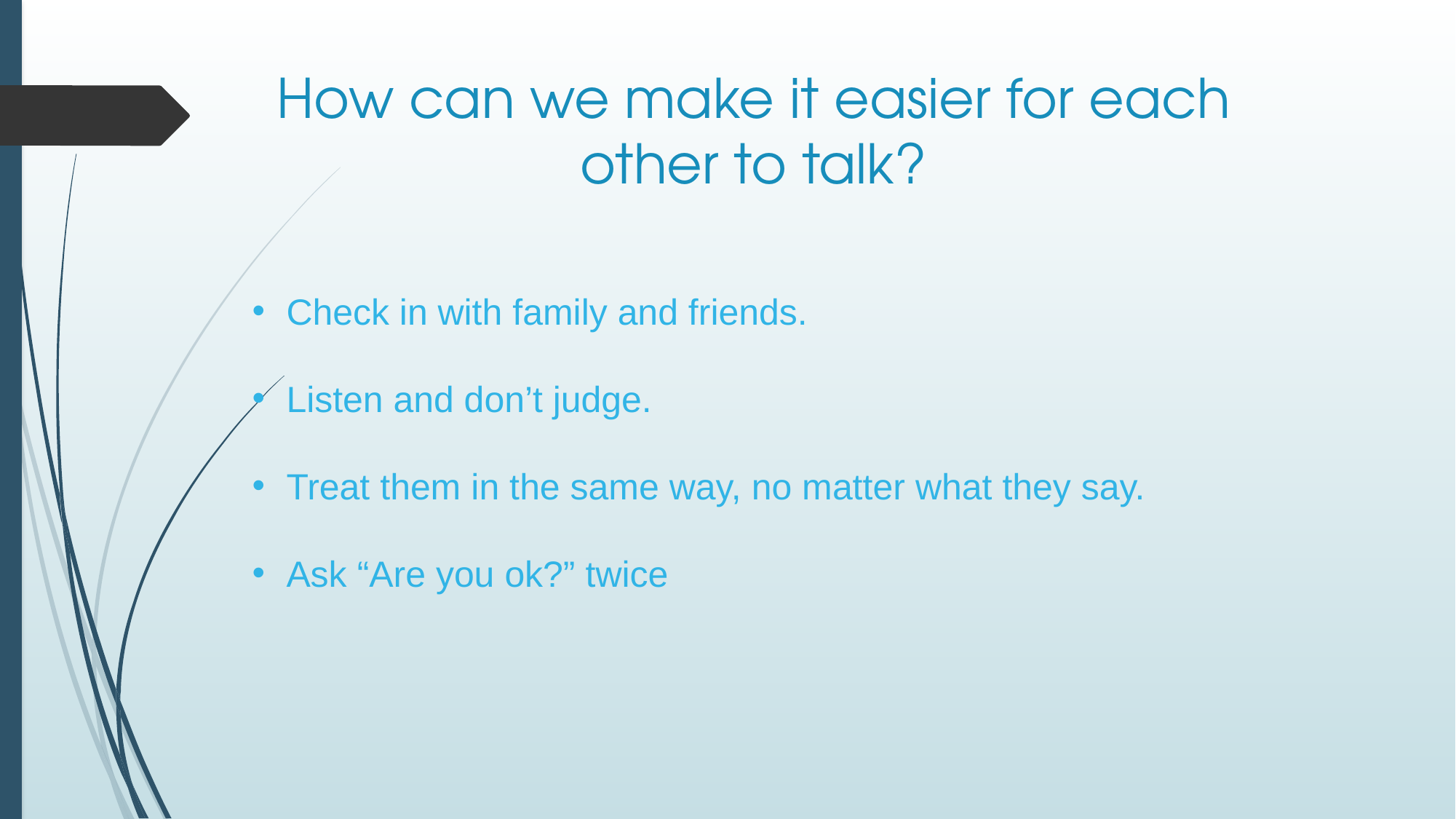

How can we make it easier for each other to talk?
Check in with family and friends.

Listen and don’t judge.

Treat them in the same way, no matter what they say.

Ask “Are you ok?” twice